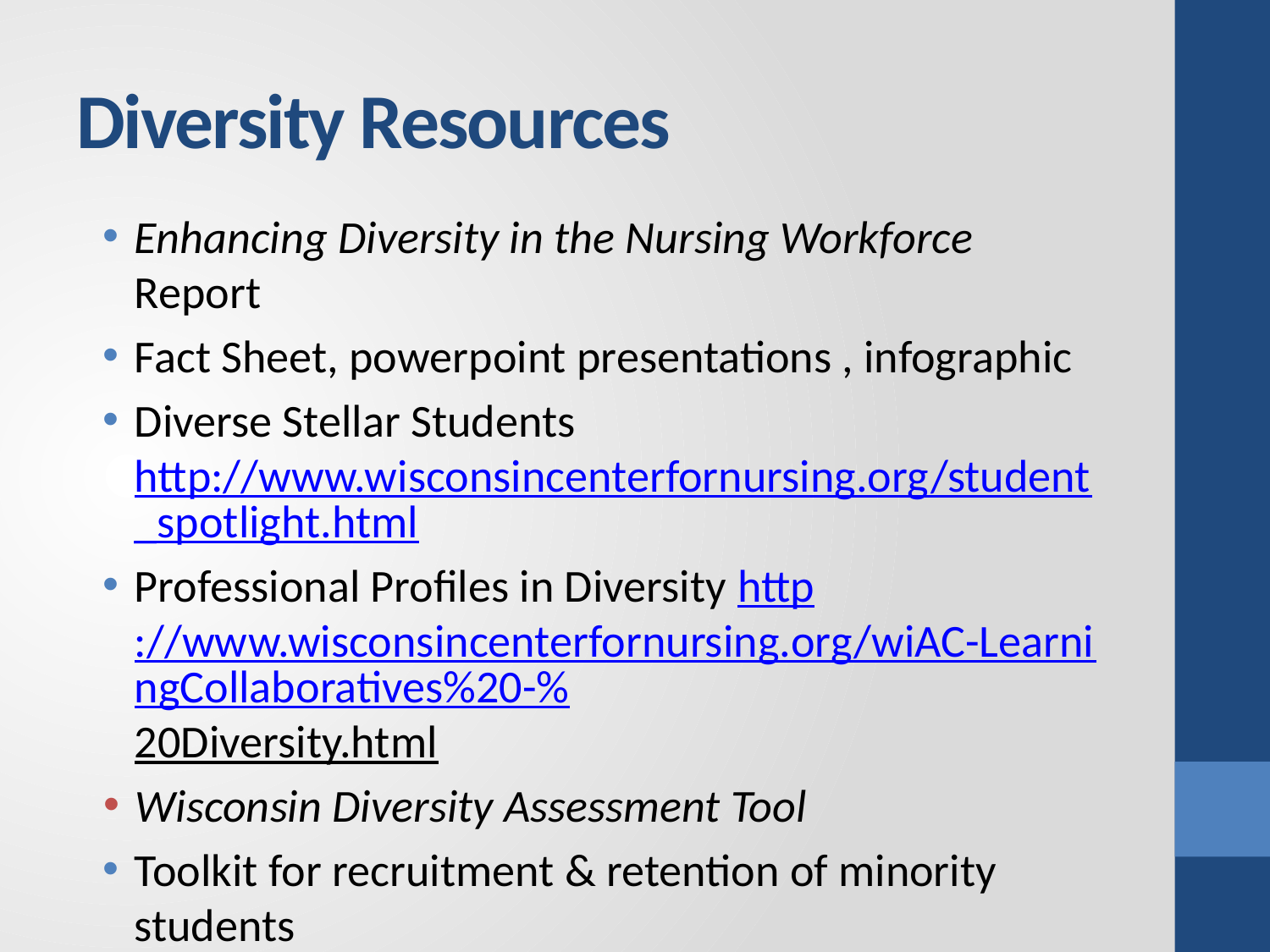

# Diversity Resources
Enhancing Diversity in the Nursing Workforce Report
Fact Sheet, powerpoint presentations , infographic
Diverse Stellar Students http://www.wisconsincenterfornursing.org/student_spotlight.html
Professional Profiles in Diversity http://www.wisconsincenterfornursing.org/wiAC-LearningCollaboratives%20-%20Diversity.html
Wisconsin Diversity Assessment Tool
Toolkit for recruitment & retention of minority students